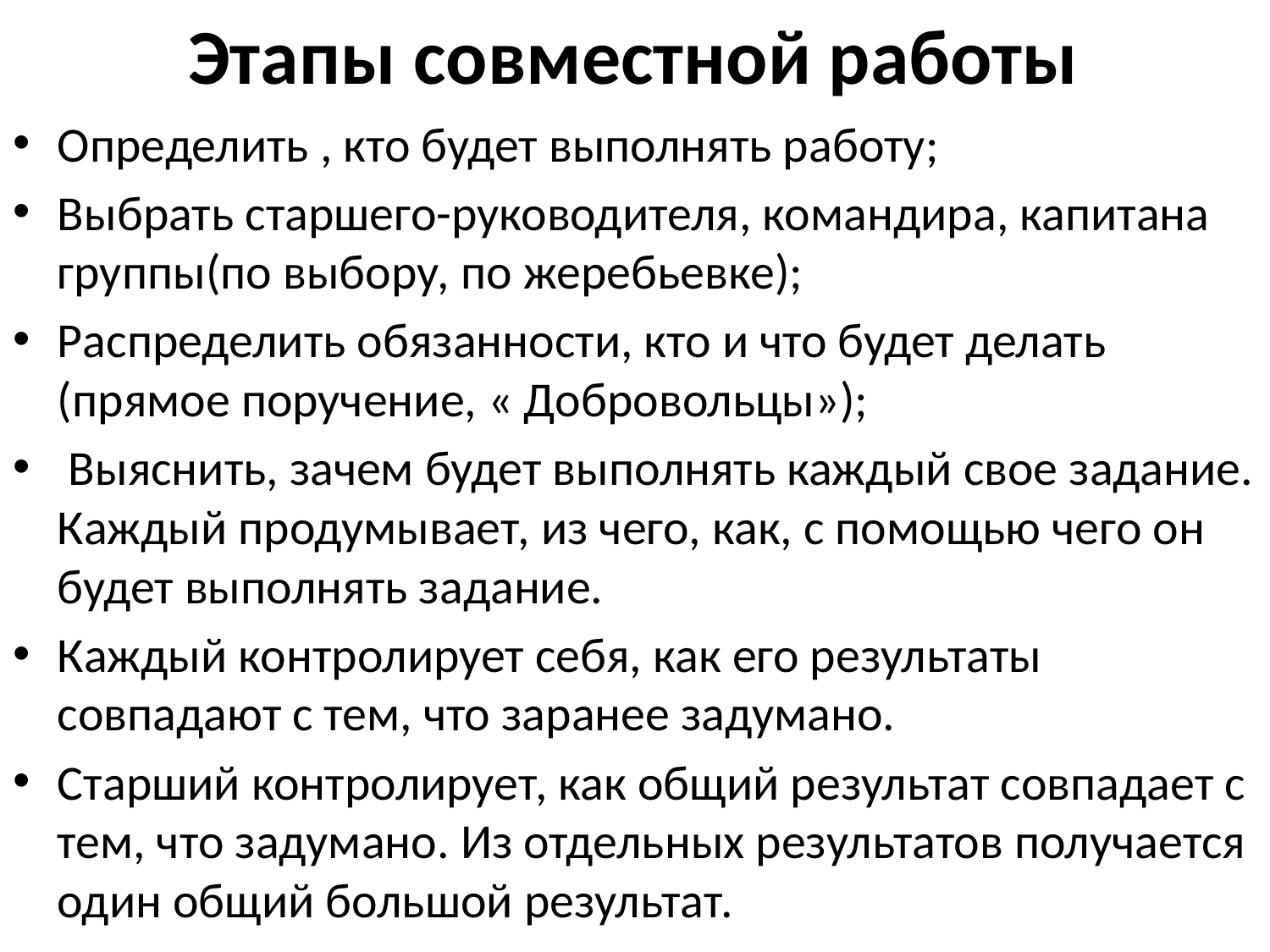

# Этапы совместной работы
Определить , кто будет выполнять работу;
Выбрать старшего-руководителя, командира, капитана группы(по выбору, по жеребьевке);
Распределить обязанности, кто и что будет делать (прямое поручение, « Добровольцы»);
 Выяснить, зачем будет выполнять каждый свое задание. Каждый продумывает, из чего, как, с помощью чего он будет выполнять задание.
Каждый контролирует себя, как его результаты совпадают с тем, что заранее задумано.
Старший контролирует, как общий результат совпадает с тем, что задумано. Из отдельных результатов получается один общий большой результат.